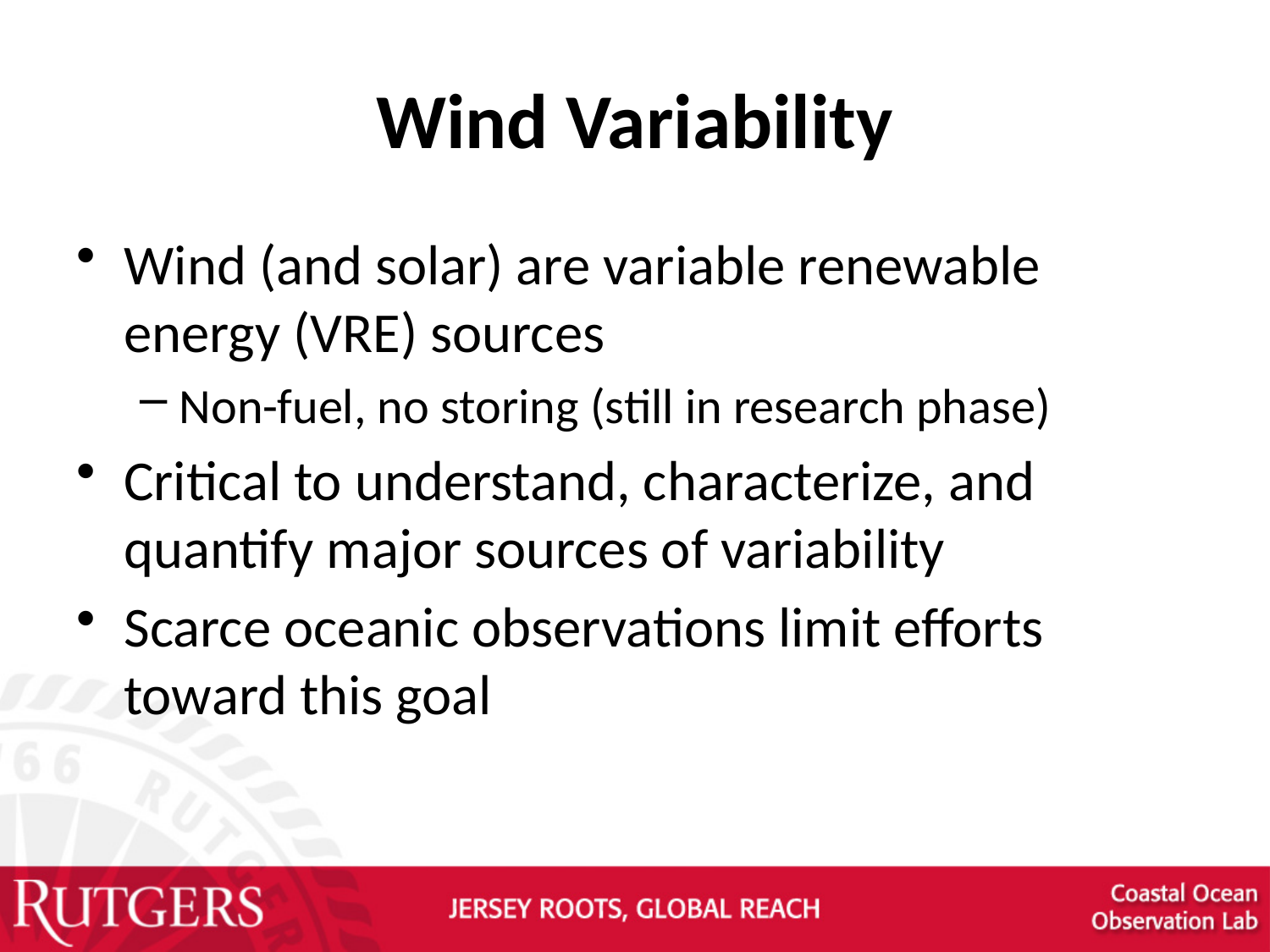

# Wind Variability
Wind (and solar) are variable renewable energy (VRE) sources
Non-fuel, no storing (still in research phase)
Critical to understand, characterize, and quantify major sources of variability
Scarce oceanic observations limit efforts toward this goal